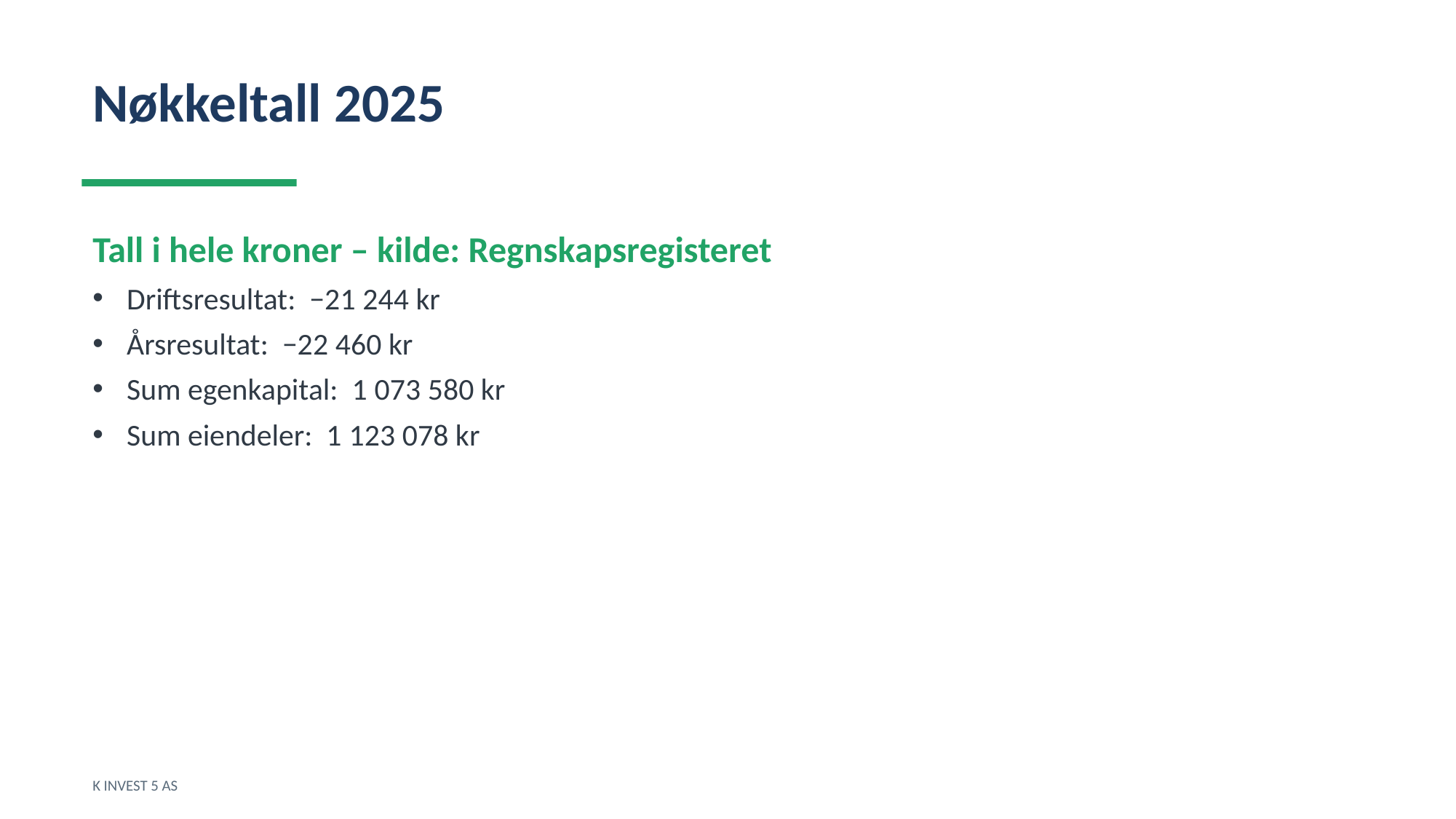

Nøkkeltall 2025

Tall i hele kroner – kilde: Regnskapsregisteret
Driftsresultat:  −21 244 kr
Årsresultat:  −22 460 kr
Sum egenkapital:  1 073 580 kr
Sum eiendeler:  1 123 078 kr
K INVEST 5 AS